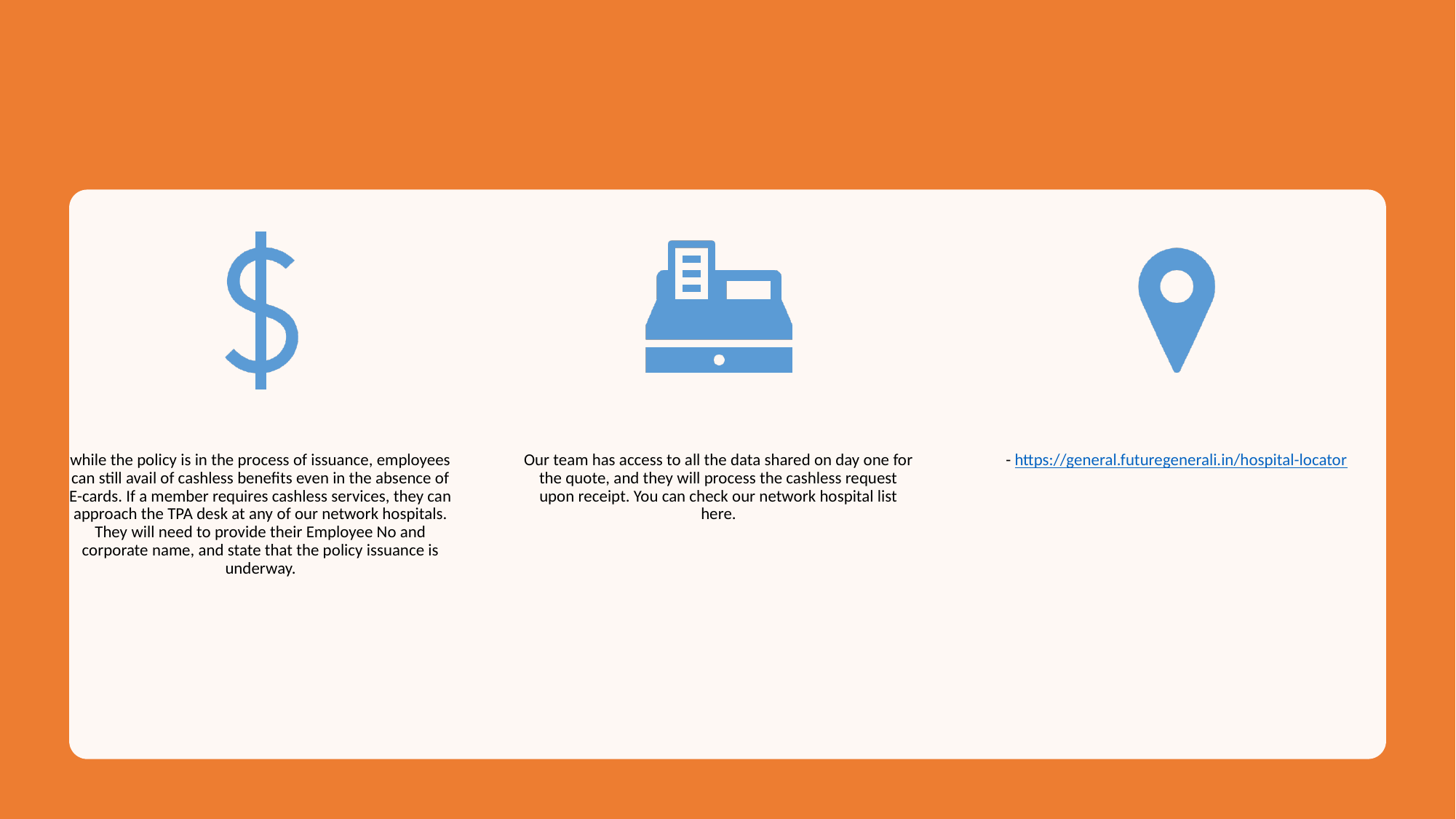

while the policy is in the process of issuance, employees can still avail of cashless benefits even in the absence of E-cards. If a member requires cashless services, they can approach the TPA desk at any of our network hospitals. They will need to provide their Employee No and corporate name, and state that the policy issuance is underway.
Our team has access to all the data shared on day one for the quote, and they will process the cashless request upon receipt. You can check our network hospital list here.
- https://general.futuregenerali.in/hospital-locator